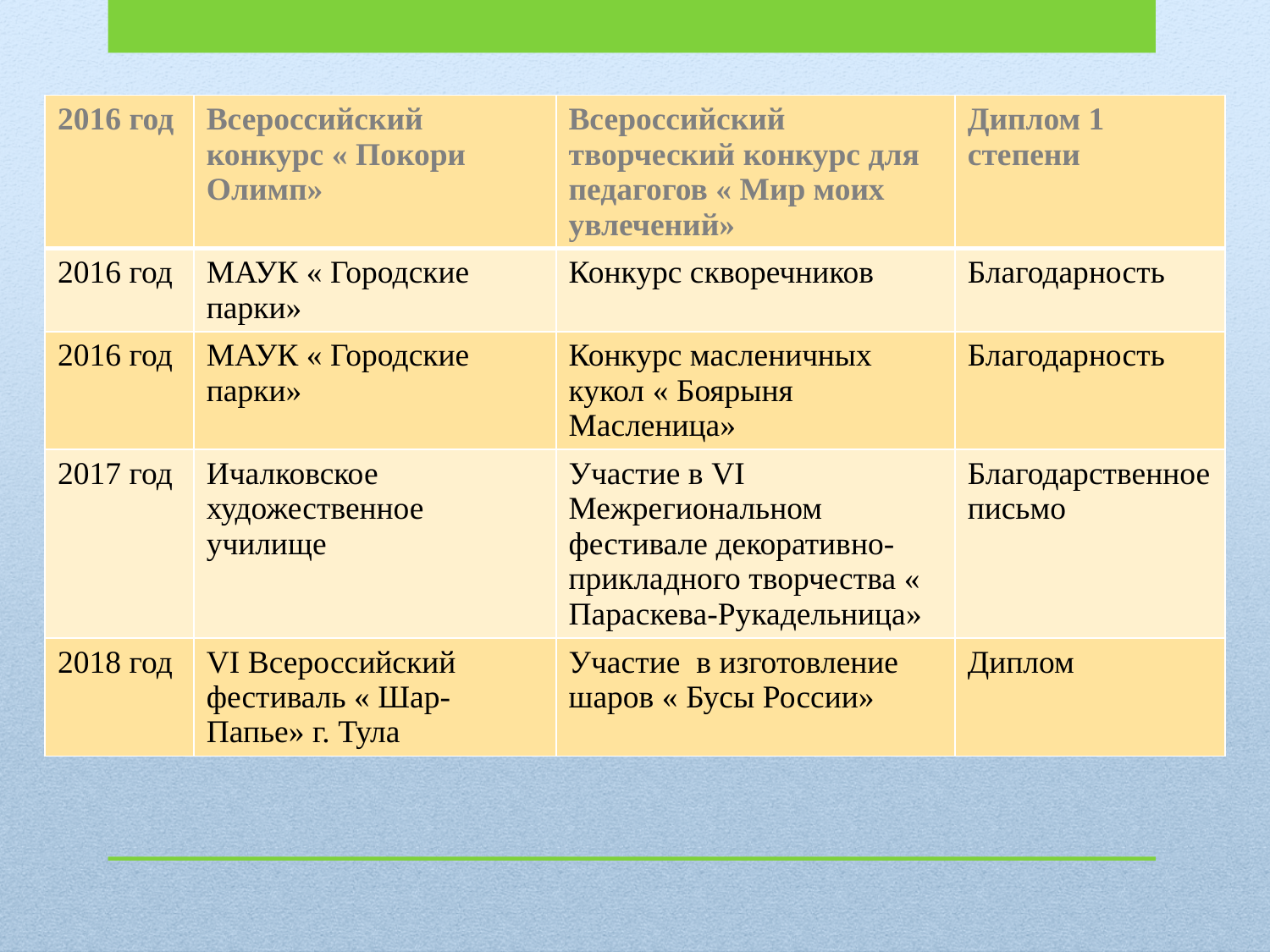

| 2016 год | Всероссийский конкурс « Покори Олимп» | Всероссийский творческий конкурс для педагогов « Мир моих увлечений» | Диплом 1 степени |
| --- | --- | --- | --- |
| 2016 год | МАУК « Городские парки» | Конкурс скворечников | Благодарность |
| 2016 год | МАУК « Городские парки» | Конкурс масленичных кукол « Боярыня Масленица» | Благодарность |
| 2017 год | Ичалковское художественное училище | Участие в VI Межрегиональном фестивале декоративно-прикладного творчества « Параскева-Рукадельница» | Благодарственное письмо |
| 2018 год | VI Всероссийский фестиваль « Шар-Папье» г. Тула | Участие в изготовление шаров « Бусы России» | Диплом |